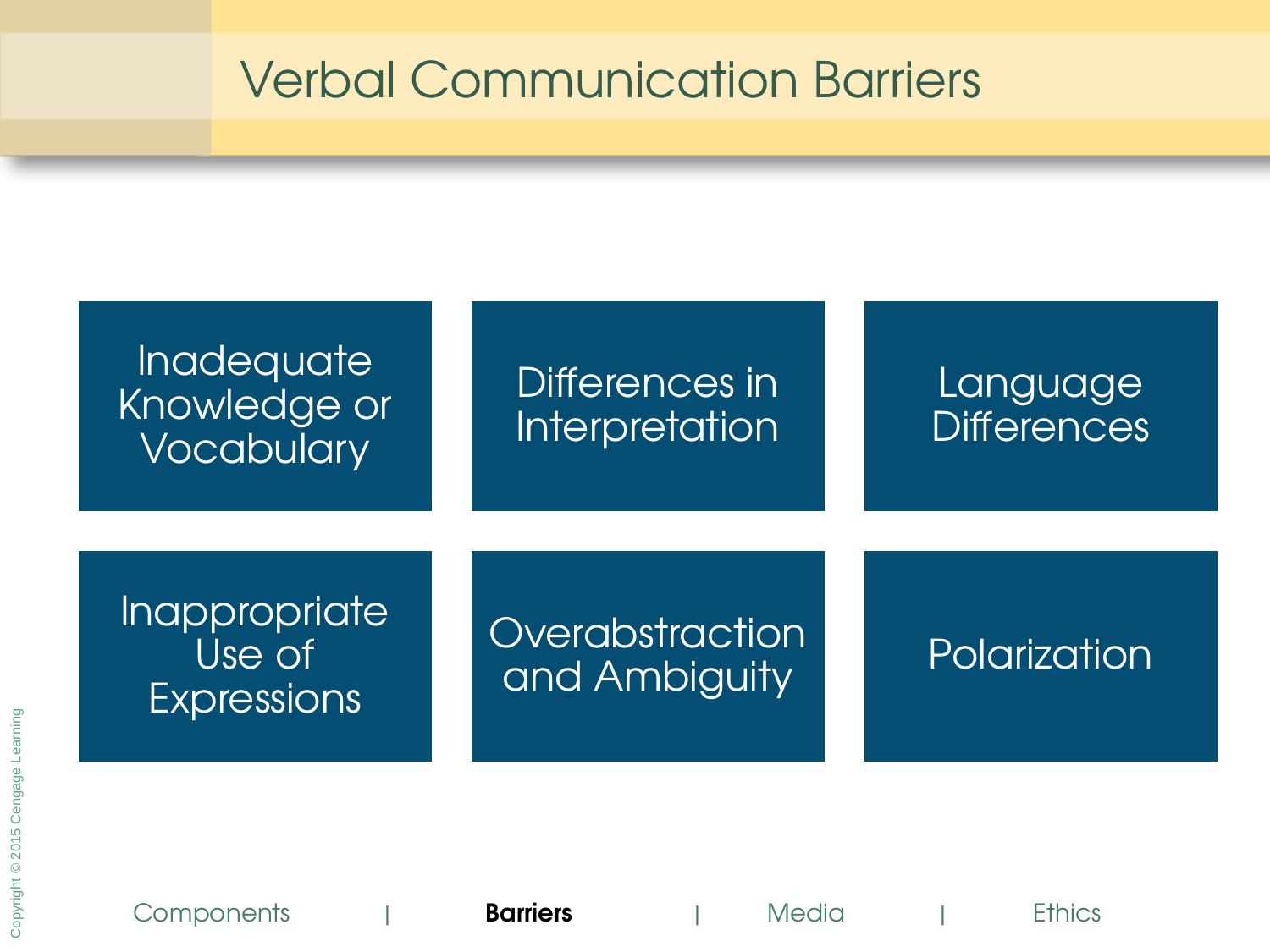

# Verbal Communication Barriers
Inadequate Knowledge or Vocabulary
Differences in Interpretation
Language Differences
Inappropriate Use of Expressions
Overabstraction and Ambiguity
Polarization
          Components              |              Barriers                  |          Media              |             Ethics